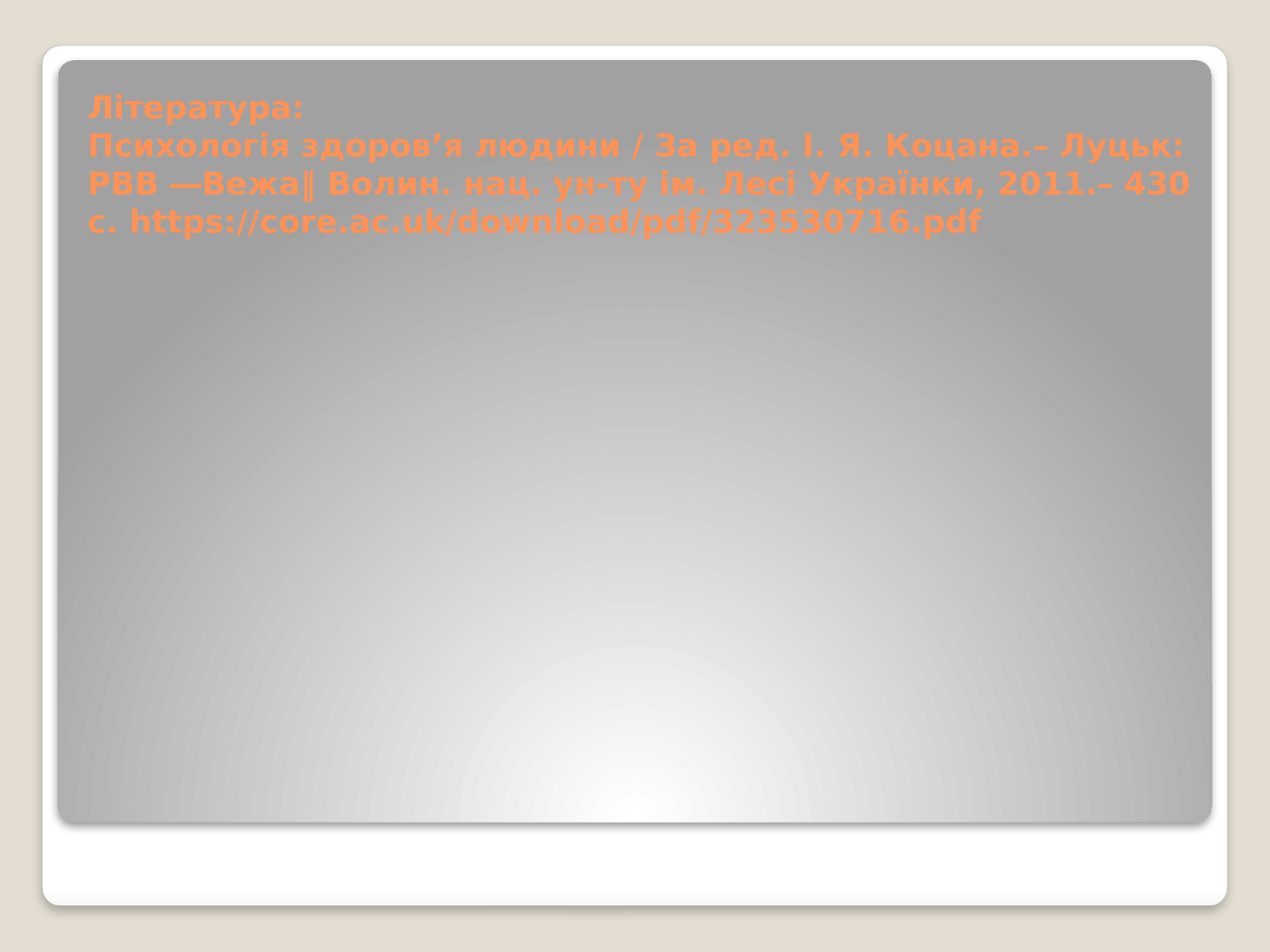

# Література: Психологія здоров’я людини / За ред. І. Я. Коцана.– Луцьк: РВВ ―Вежа‖ Волин. нац. ун-ту ім. Лесі Українки, 2011.– 430 с. https://core.ac.uk/download/pdf/323530716.pdf